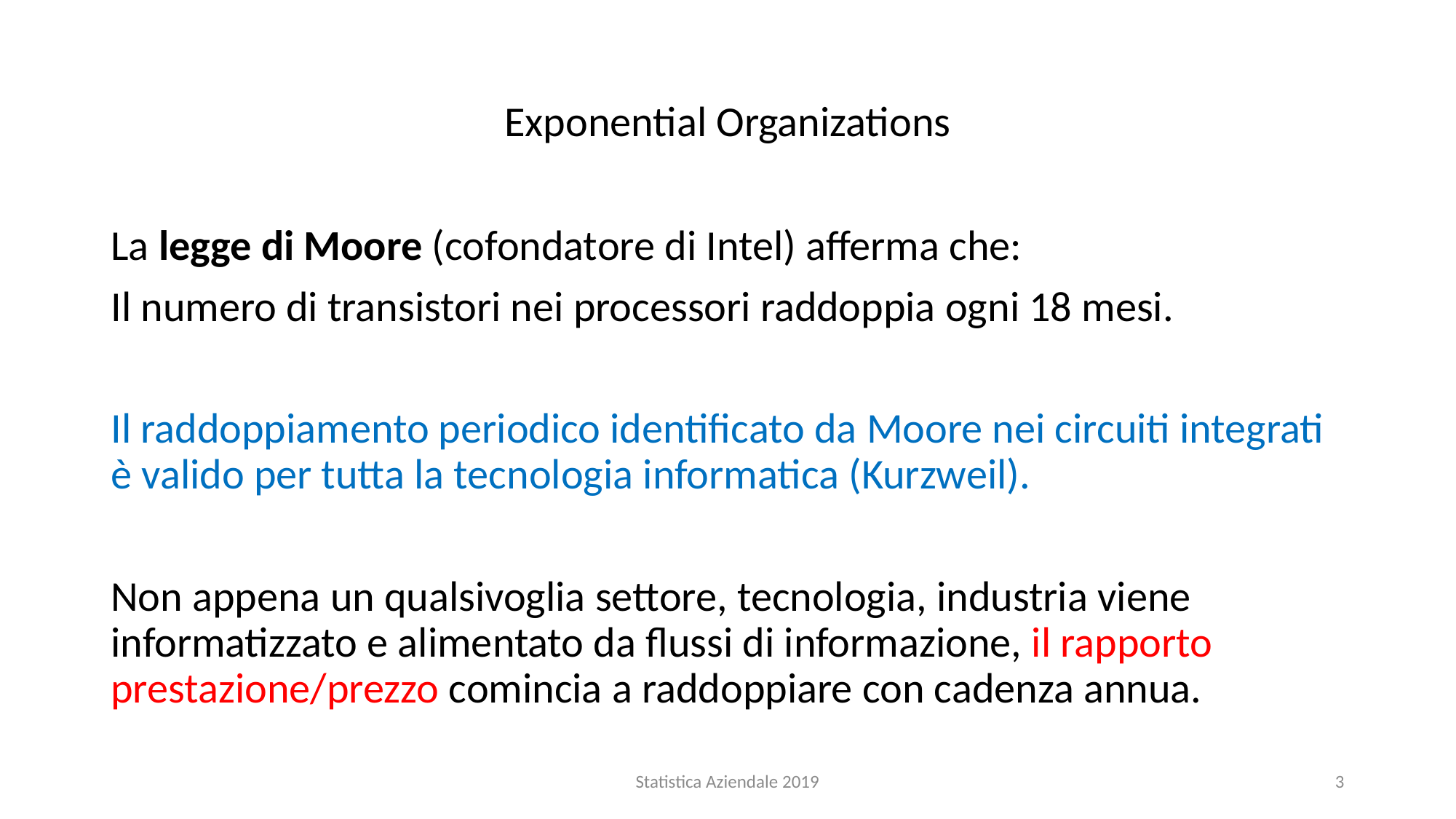

# Exponential Organizations
La legge di Moore (cofondatore di Intel) afferma che:
Il numero di transistori nei processori raddoppia ogni 18 mesi.

Il raddoppiamento periodico identificato da Moore nei circuiti integrati è valido per tutta la tecnologia informatica (Kurzweil).

Non appena un qualsivoglia settore, tecnologia, industria viene informatizzato e alimentato da flussi di informazione, il rapporto prestazione/prezzo comincia a raddoppiare con cadenza annua.

Statistica Aziendale 2019
3